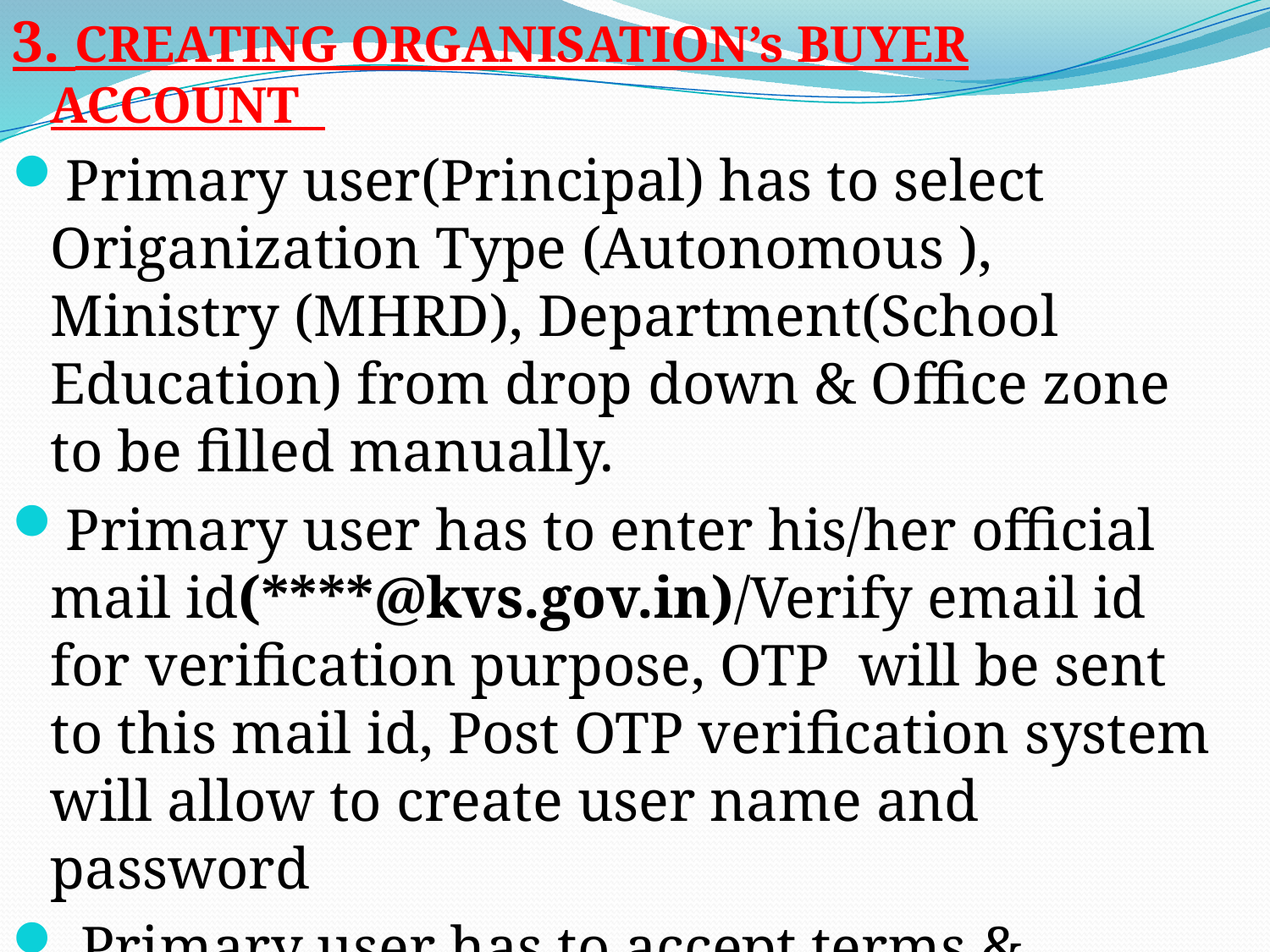

3. CREATING ORGANISATION’s BUYER ACCOUNT
Primary user(Principal) has to select Origanization Type (Autonomous ), Ministry (MHRD), Department(School Education) from drop down & Office zone to be filled manually.
Primary user has to enter his/her official mail id(****@kvs.gov.in)/Verify email id for verification purpose, OTP  will be sent to this mail id, Post OTP verification system will allow to create user name and password
 Primary user has to accept terms & condition of  Government e-Marketplace (GeM) to create
   Account